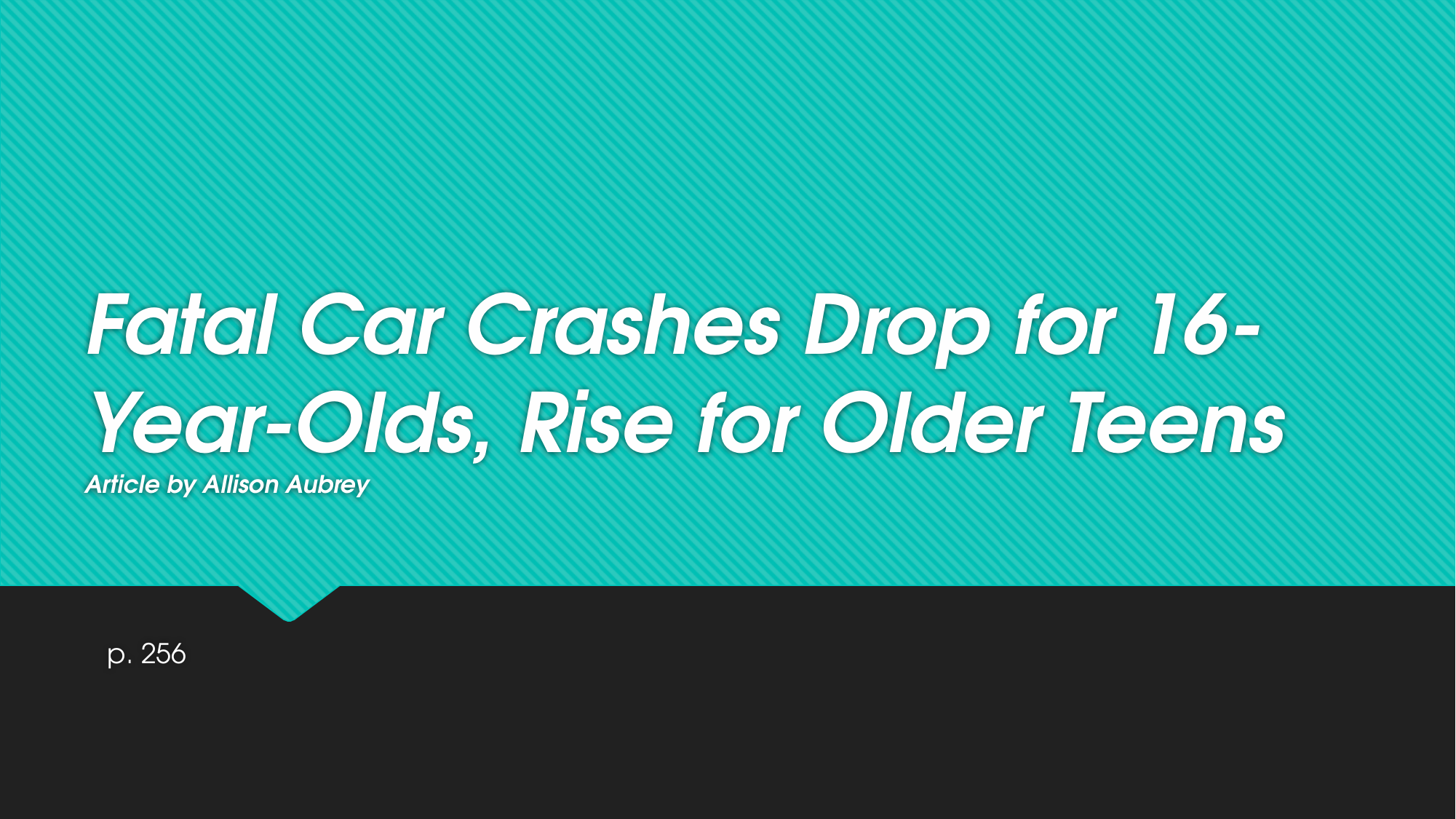

# Fatal Car Crashes Drop for 16-Year-Olds, Rise for Older Teens Article by Allison Aubrey
p. 256